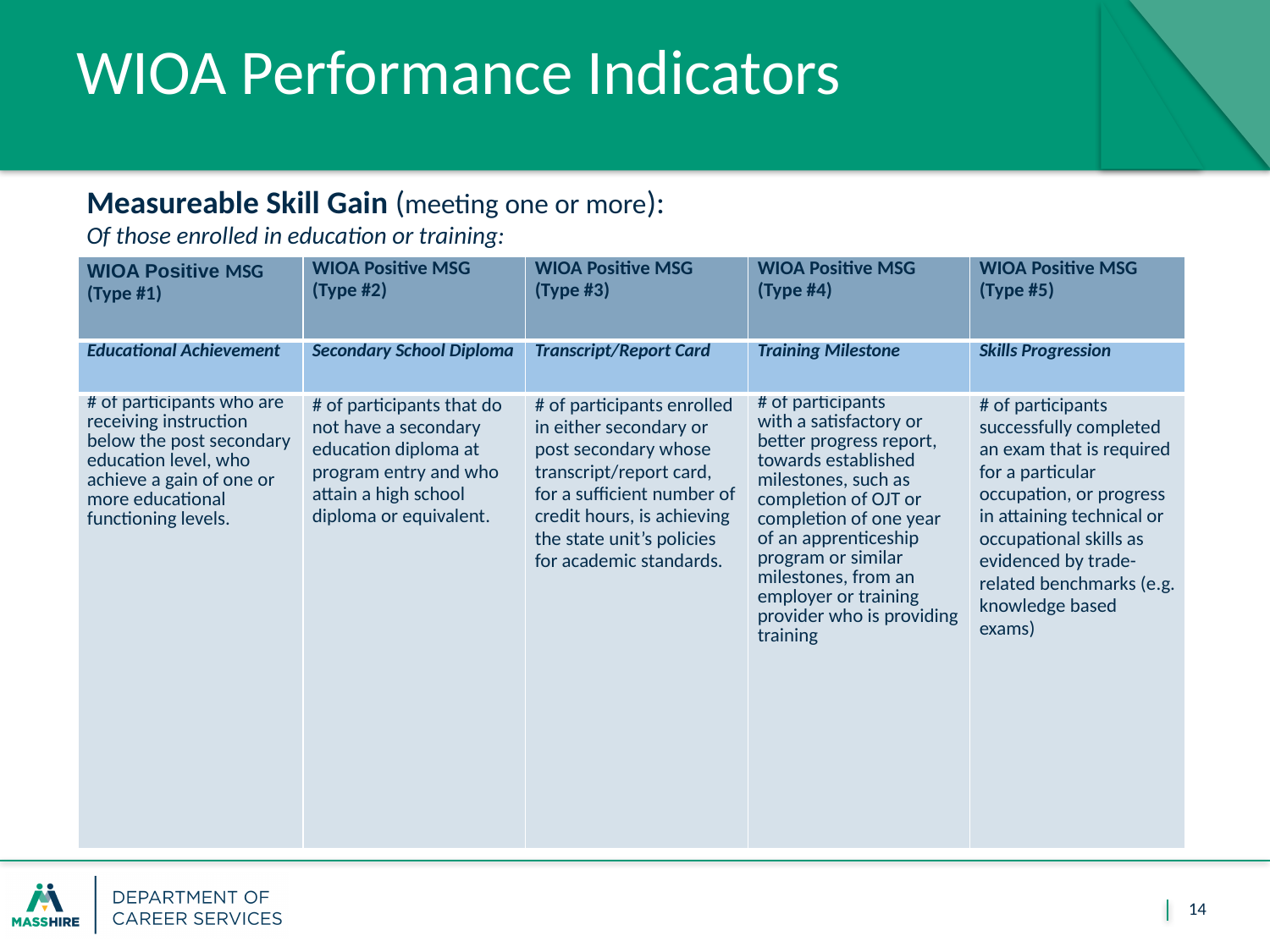

February 1, 2018
# WIOA Performance Indicators
Measureable Skill Gain (meeting one or more):
Of those enrolled in education or training:
| WIOA Positive MSG (Type #1) | WIOA Positive MSG (Type #2) | WIOA Positive MSG (Type #3) | WIOA Positive MSG (Type #4) | WIOA Positive MSG (Type #5) |
| --- | --- | --- | --- | --- |
| Educational Achievement | Secondary School Diploma | Transcript/Report Card | Training Milestone | Skills Progression |
| # of participants who are receiving instruction below the post secondary education level, who achieve a gain of one or more educational functioning levels. | # of participants that do not have a secondary education diploma at program entry and who attain a high school diploma or equivalent. | # of participants enrolled in either secondary or post secondary whose transcript/report card, for a sufficient number of credit hours, is achieving the state unit’s policies for academic standards. | # of participants with a satisfactory or better progress report, towards established milestones, such as completion of OJT or completion of one year of an apprenticeship program or similar milestones, from an employer or training provider who is providing training | # of participants successfully completed an exam that is required for a particular occupation, or progress in attaining technical or occupational skills as evidenced by trade-related benchmarks (e.g. knowledge based exams) |
14